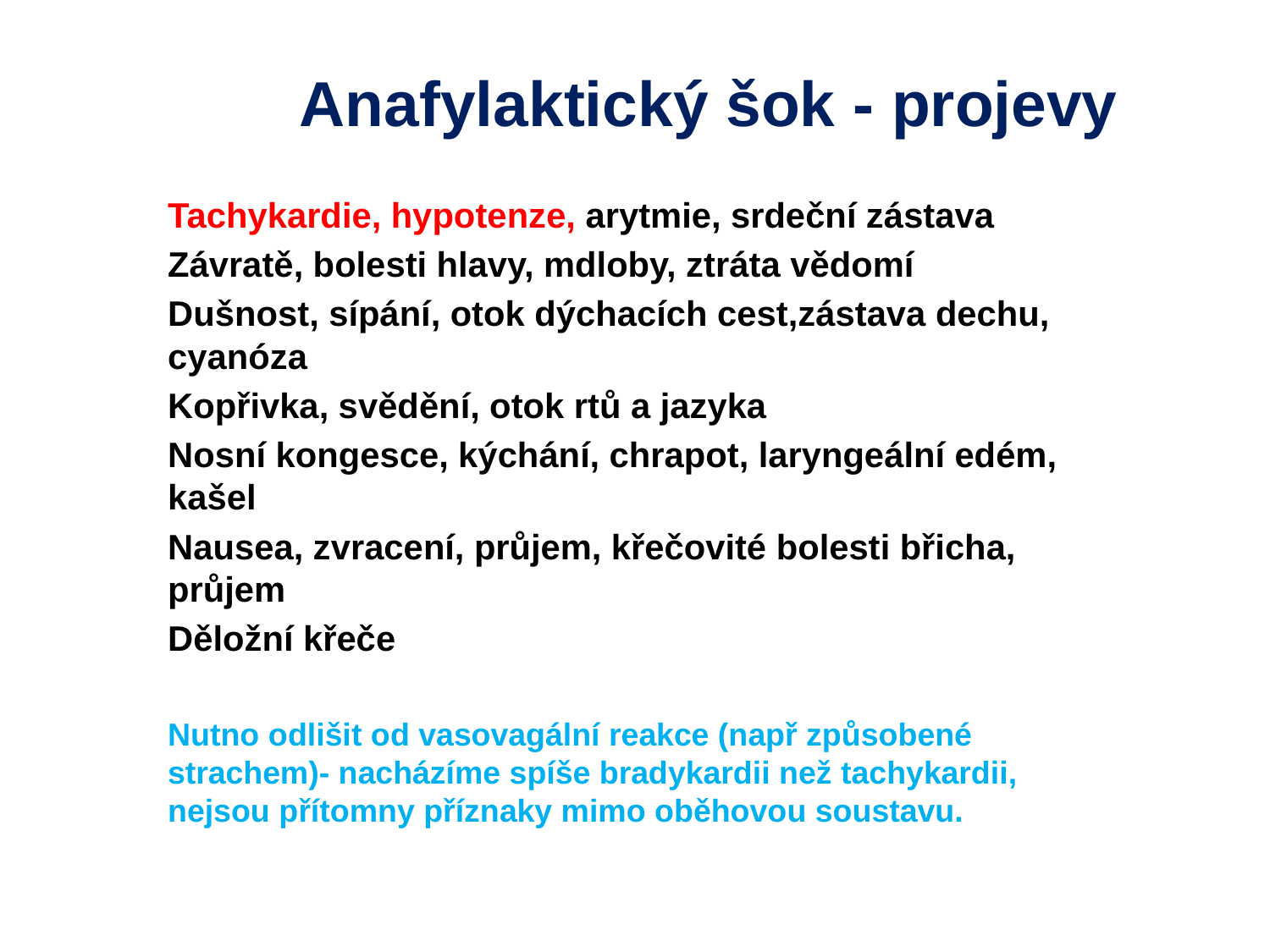

# Anafylaktický šok - projevy
Tachykardie, hypotenze, arytmie, srdeční zástava
Závratě, bolesti hlavy, mdloby, ztráta vědomí
Dušnost, sípání, otok dýchacích cest,zástava dechu, cyanóza
Kopřivka, svědění, otok rtů a jazyka
Nosní kongesce, kýchání, chrapot, laryngeální edém, kašel
Nausea, zvracení, průjem, křečovité bolesti břicha, průjem
Děložní křeče

Nutno odlišit od vasovagální reakce (např způsobené strachem)- nacházíme spíše bradykardii než tachykardii, nejsou přítomny příznaky mimo oběhovou soustavu.